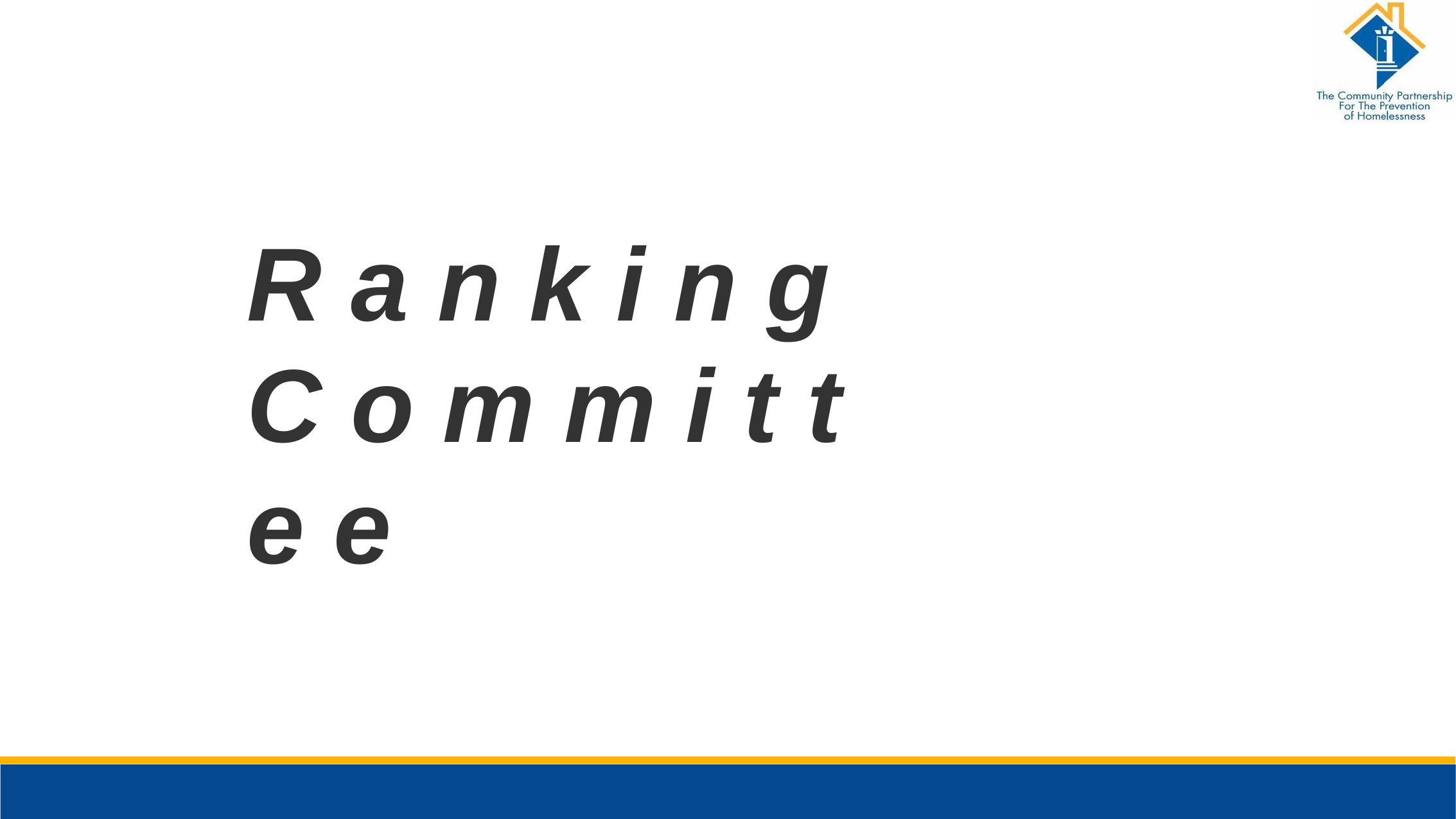

# R a n k i n g
C o m m i t t e e